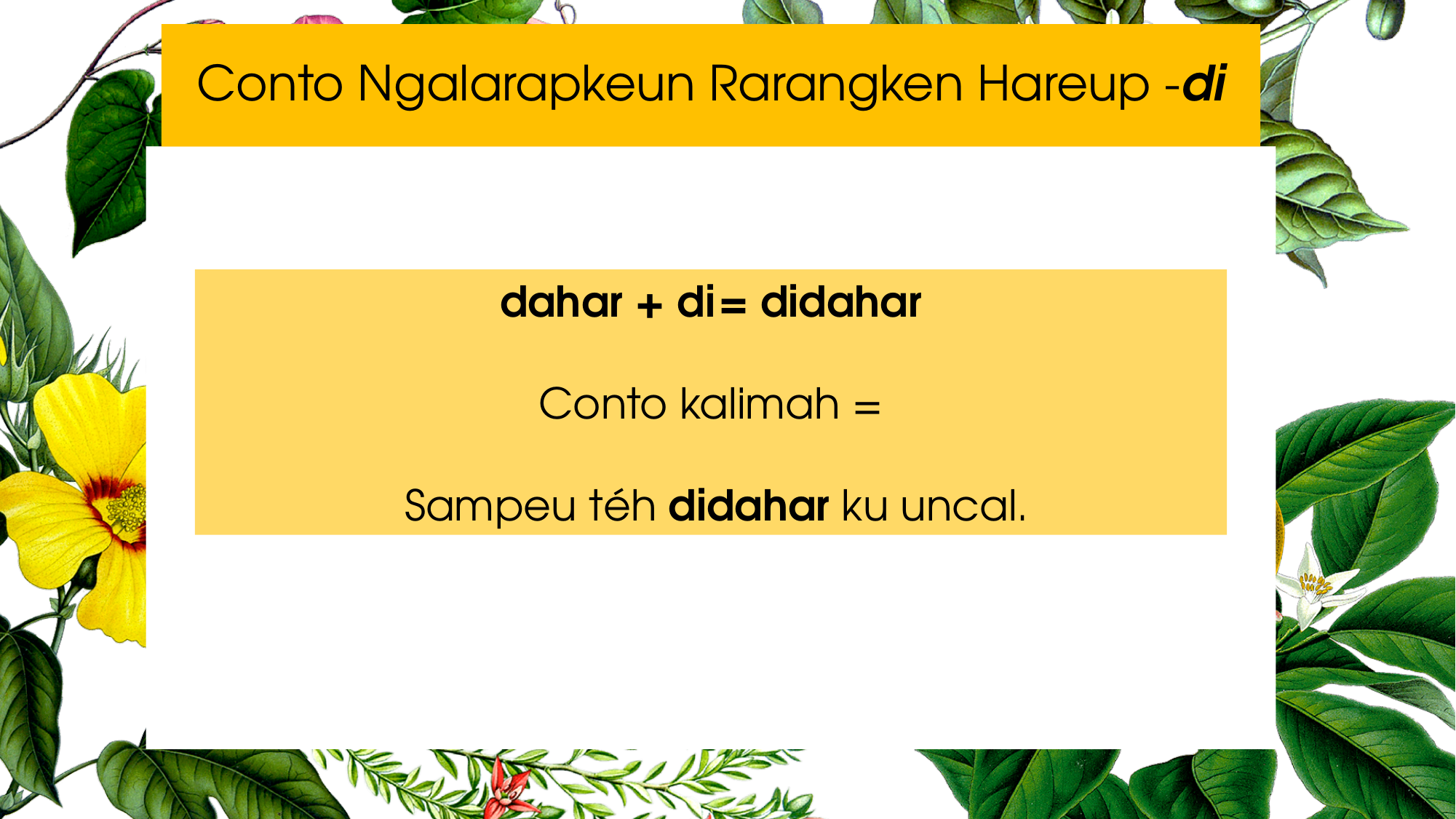

Conto Ngalarapkeun Rarangken Hareup -di

dahar + di	= didahar

Conto kalimah =

 Sampeu téh didahar ku uncal.